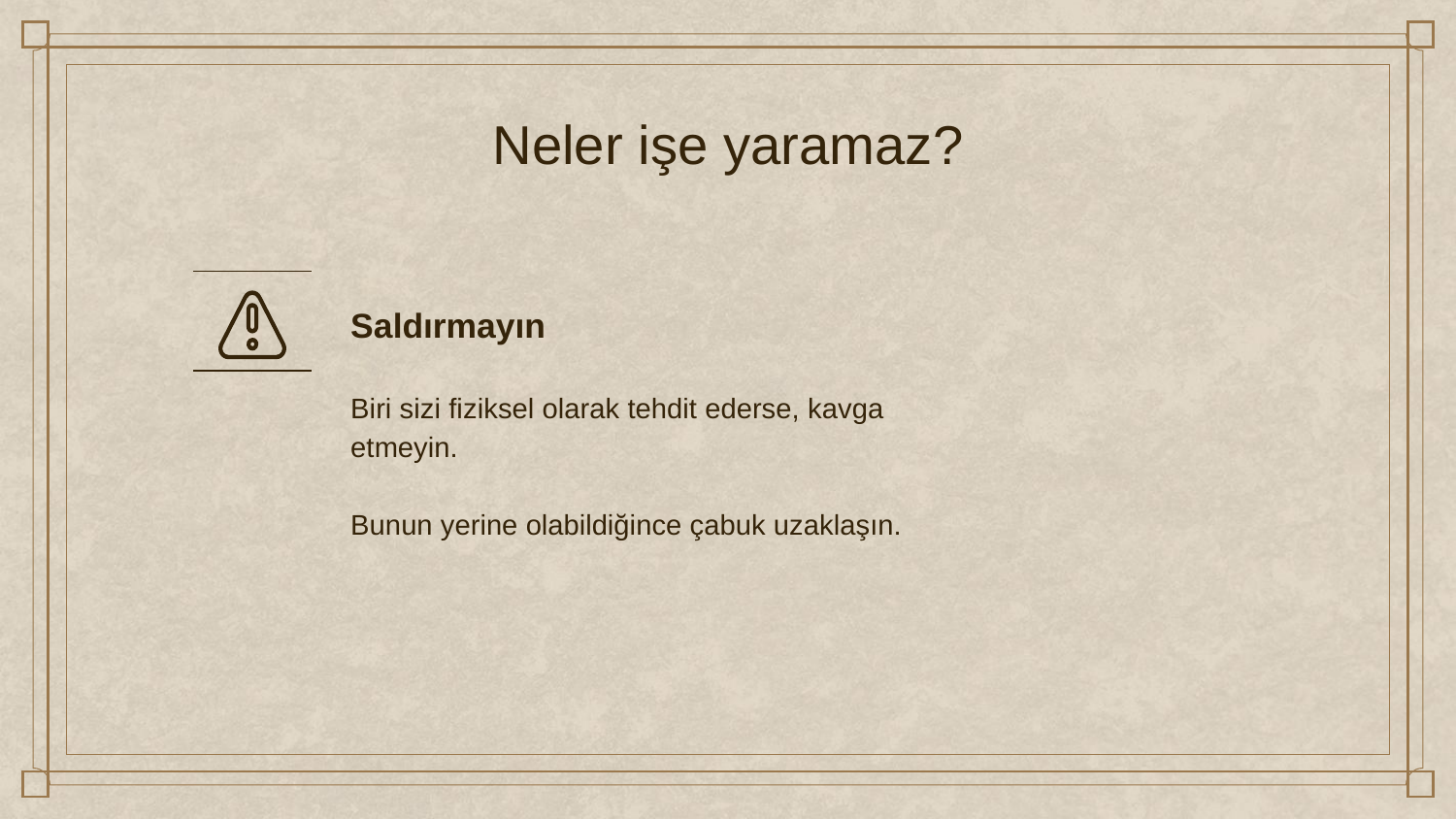

# Neler işe yaramaz?

Saldırmayın
Biri sizi fiziksel olarak tehdit ederse, kavga etmeyin.

Bunun yerine olabildiğince çabuk uzaklaşın.